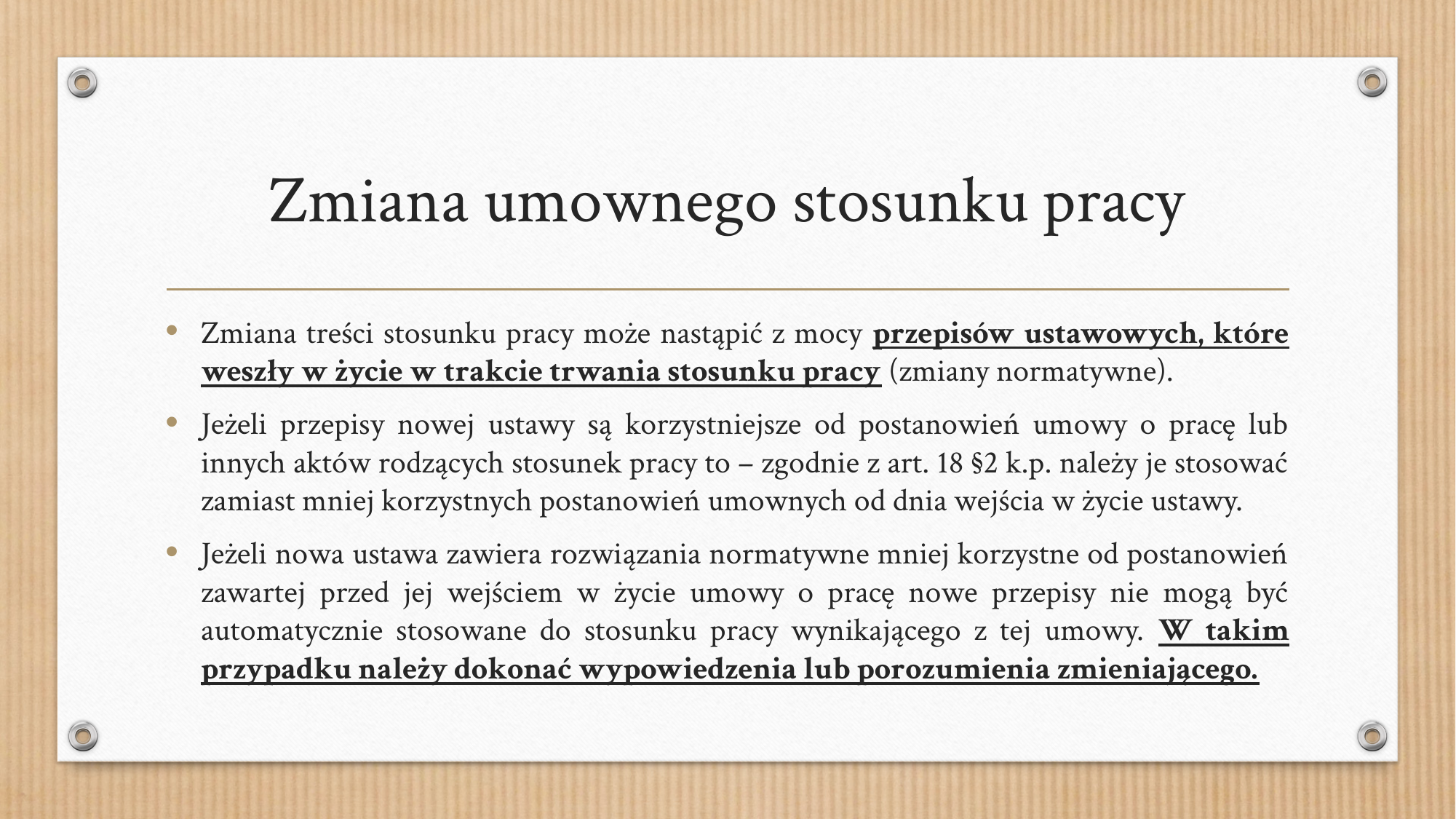

# Zmiana umownego stosunku pracy
Zmiana treści stosunku pracy może nastąpić z mocy przepisów ustawowych, które weszły w życie w trakcie trwania stosunku pracy (zmiany normatywne).
Jeżeli przepisy nowej ustawy są korzystniejsze od postanowień umowy o pracę lub innych aktów rodzących stosunek pracy to – zgodnie z art. 18 §2 k.p. należy je stosować zamiast mniej korzystnych postanowień umownych od dnia wejścia w życie ustawy.
Jeżeli nowa ustawa zawiera rozwiązania normatywne mniej korzystne od postanowień zawartej przed jej wejściem w życie umowy o pracę nowe przepisy nie mogą być automatycznie stosowane do stosunku pracy wynikającego z tej umowy. W takim przypadku należy dokonać wypowiedzenia lub porozumienia zmieniającego.